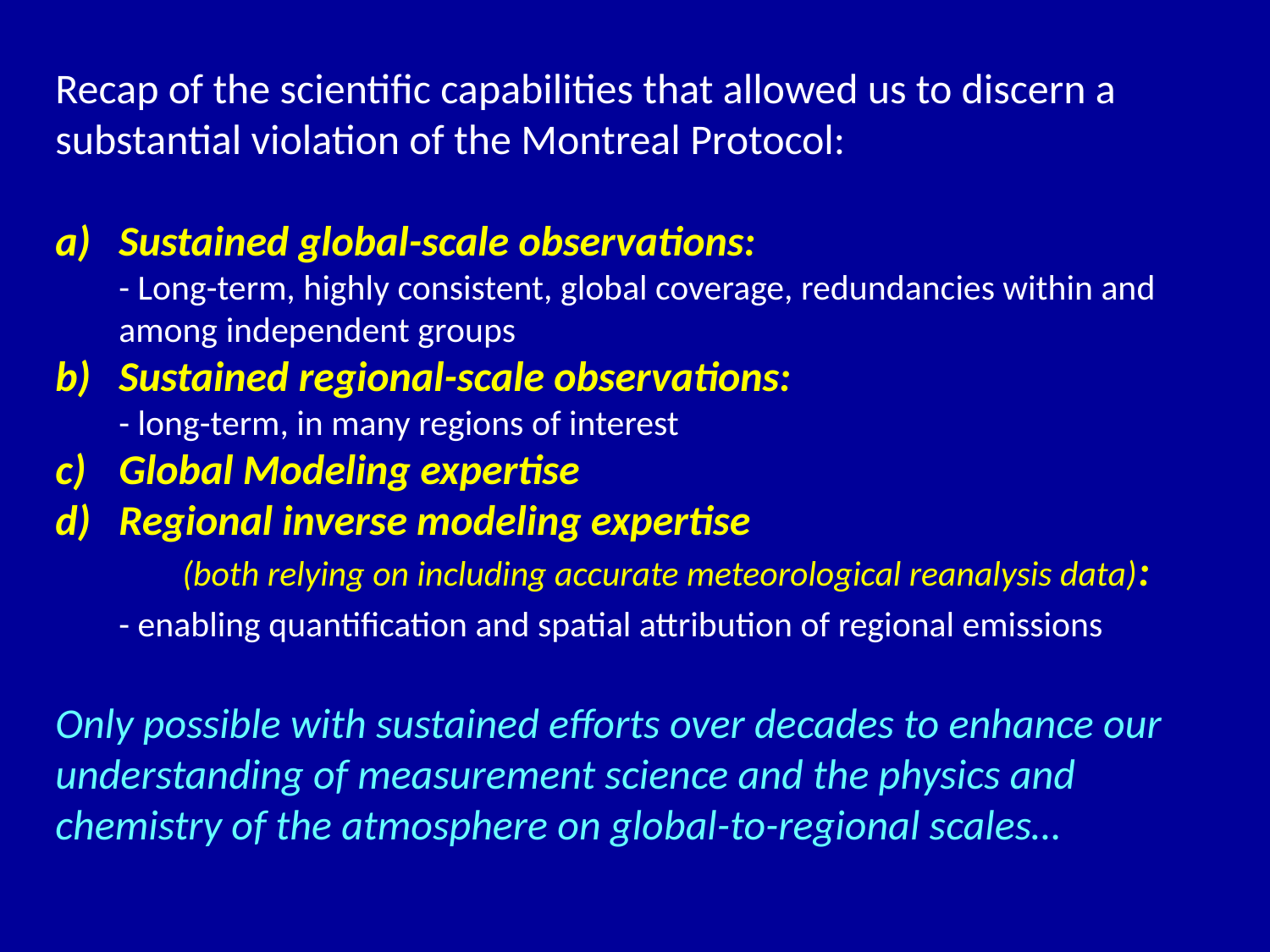

Recap of the scientific capabilities that allowed us to discern a substantial violation of the Montreal Protocol:

Sustained global-scale observations:
- Long-term, highly consistent, global coverage, redundancies within and among independent groups
Sustained regional-scale observations:
- long-term, in many regions of interest
Global Modeling expertise
Regional inverse modeling expertise
	(both relying on including accurate meteorological reanalysis data):
	- enabling quantification and spatial attribution of regional emissions

Only possible with sustained efforts over decades to enhance our understanding of measurement science and the physics and chemistry of the atmosphere on global-to-regional scales…